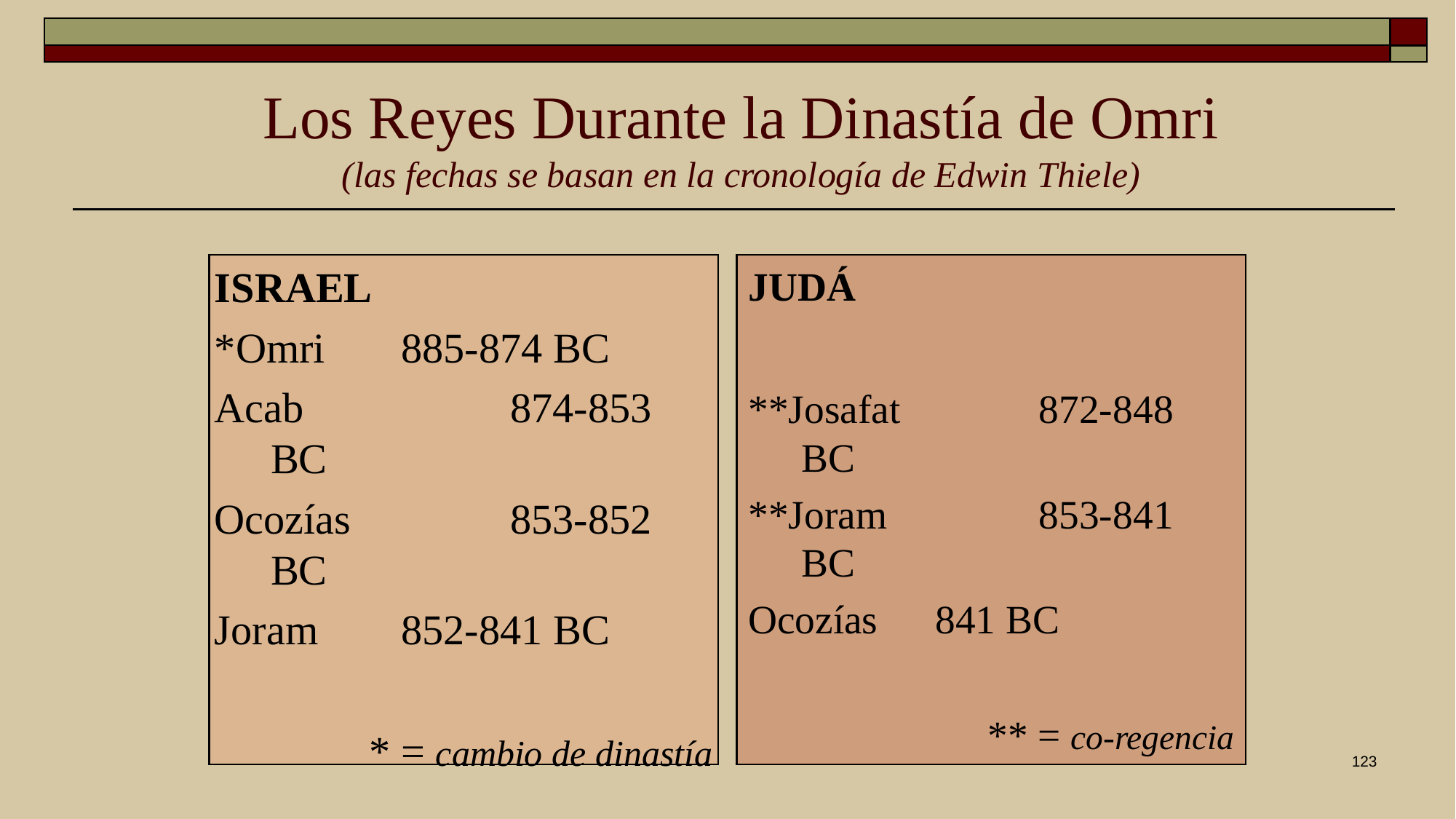

# Los Reyes Durante la Dinastía de Omri (las fechas se basan en la cronología de Edwin Thiele)
ISRAEL
*Omri	  885-874 BC
Acab		  874-853 BC
Ocozías   	  853-852 BC
Joram   	  852-841 BC

* = cambio de dinastía

JUDÁ

**Josafat  	   872-848 BC
**Joram     	   853-841 BC
Ocozías  	   841 BC

** = co-regencia
123